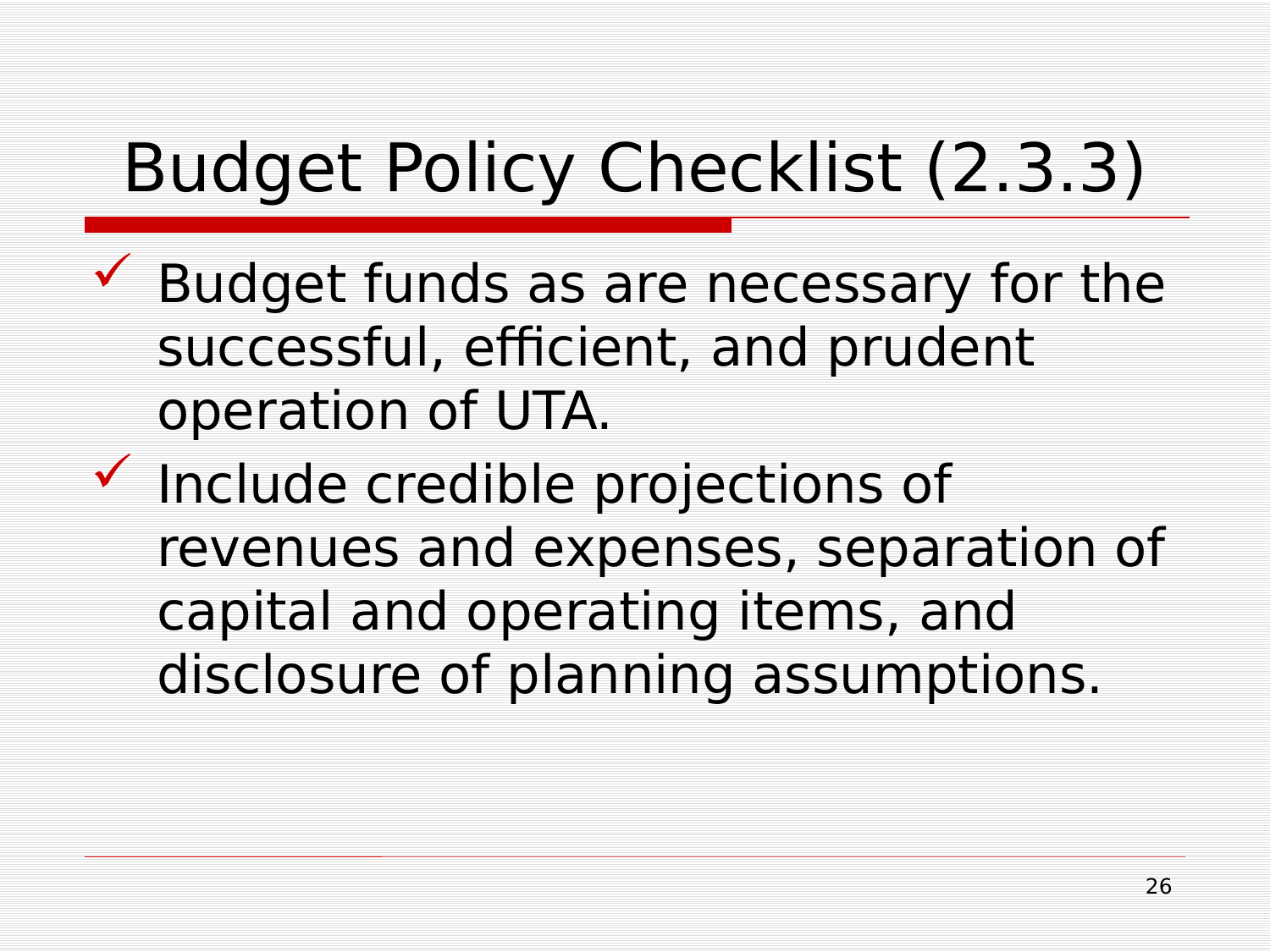

# Budget Policy Checklist (2.3.3)
Budget funds as are necessary for the successful, efficient, and prudent operation of UTA.
Include credible projections of revenues and expenses, separation of capital and operating items, and disclosure of planning assumptions.
26